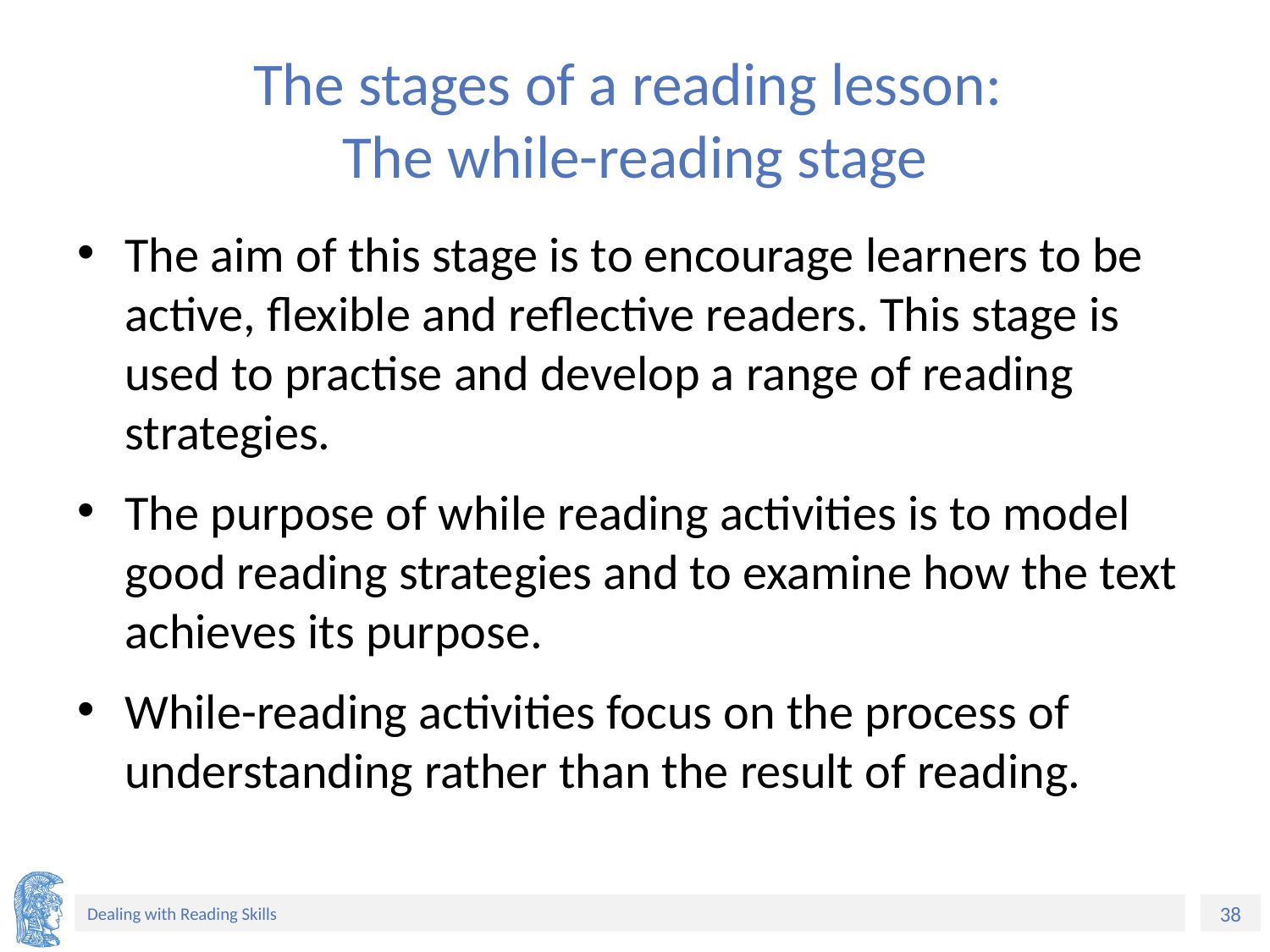

# The stages of a reading lesson: The while-reading stage
The aim of this stage is to encourage learners to be active, flexible and reflective readers. This stage is used to practise and develop a range of reading strategies.
The purpose of while reading activities is to model good reading strategies and to examine how the text achieves its purpose.
While-reading activities focus on the process of understanding rather than the result of reading.